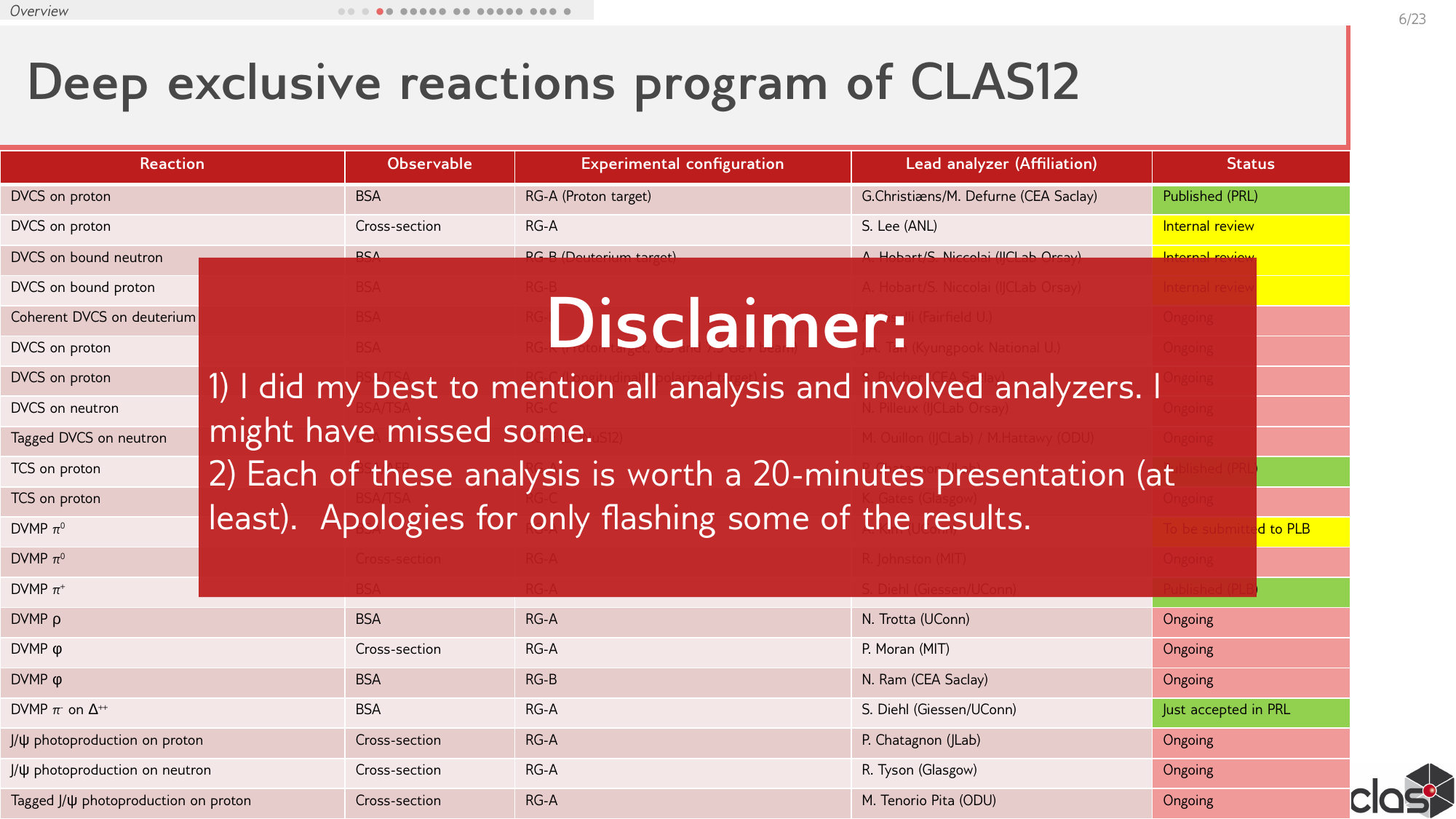

Overview			●● ● ●● ●●●●● ●● ●●●●● ●●● ●
6/23
# Deep exclusive reactions program of CLAS12
| Reaction | Observable | Experimental configuration | Lead analyzer (Affiliation) | Status |
| --- | --- | --- | --- | --- |
| DVCS on proton | BSA | RG-A (Proton target) | G.Christiaens/M. Defurne (CEA Saclay) | Published (PRL) |
| DVCS on proton | Cross-section | RG-A | S. Lee (ANL) | Internal review |
| DVCS on bound neutron | BSA | RG-B (Deuterium target) | A. Hobart/S. Niccolai (IJCLab Orsay) | Internal review |
| DVCS on bound proton | BSA | RG-B | A. Hobart/S. Niccolai (IJCLab Orsay) | Internal review |
| Coherent DVCS on deuterium | BSA | RG-B | A. Biselli (Fairfield U.) | Ongoing |
| DVCS on proton | BSA | RG-K (Proton target, 6.5 and 7.5 GeV beam) | J.A. Tan (Kyungpook National U.) | Ongoing |
| DVCS on proton | BSA/TSA | RG-C (Longitudinally polarized target) | S. Polcher (CEA Saclay) | Ongoing |
| DVCS on neutron | BSA/TSA | RG-C | N. Pilleux (IJCLab Orsay) | Ongoing |
| Tagged DVCS on neutron | BSA | RG-F (BONuS12) | M. Ouillon (IJCLab) / M.Hattawy (ODU) | Ongoing |
| TCS on proton | BSA/AFB | RG-A | P. Chatagnon (JLab) | Published (PRL) |
| TCS on proton | BSA/TSA | RG-C | K. Gates (Glasgow) | Ongoing |
| DVMP π0 | BSA | RG-A | A. Kim (UConn) | To be submitted to PLB |
| DVMP π0 | Cross-section | RG-A | R. Johnston (MIT) | Ongoing |
| DVMP π+ | BSA | RG-A | S. Diehl (Giessen/UConn) | Published (PLB) |
| DVMP ρ | BSA | RG-A | N. Trotta (UConn) | Ongoing |
| DVMP φ | Cross-section | RG-A | P. Moran (MIT) | Ongoing |
| DVMP φ | BSA | RG-B | N. Ram (CEA Saclay) | Ongoing |
| DVMP π- on Δ++ | BSA | RG-A | S. Diehl (Giessen/UConn) | Just accepted in PRL |
| J/ψ photoproduction on proton | Cross-section | RG-A | P. Chatagnon (JLab) | Ongoing |
| J/ψ photoproduction on neutron | Cross-section | RG-A | R. Tyson (Glasgow) | Ongoing |
| Tagged J/ψ photoproduction on proton | Cross-section | RG-A | M. Tenorio Pita (ODU) | Ongoing |
Disclaimer:
1) I did my best to mention all analysis and involved analyzers. I might have missed some.
2) Each of these analysis is worth a 20-minutes presentation (at least).  Apologies for only flashing some of the results.